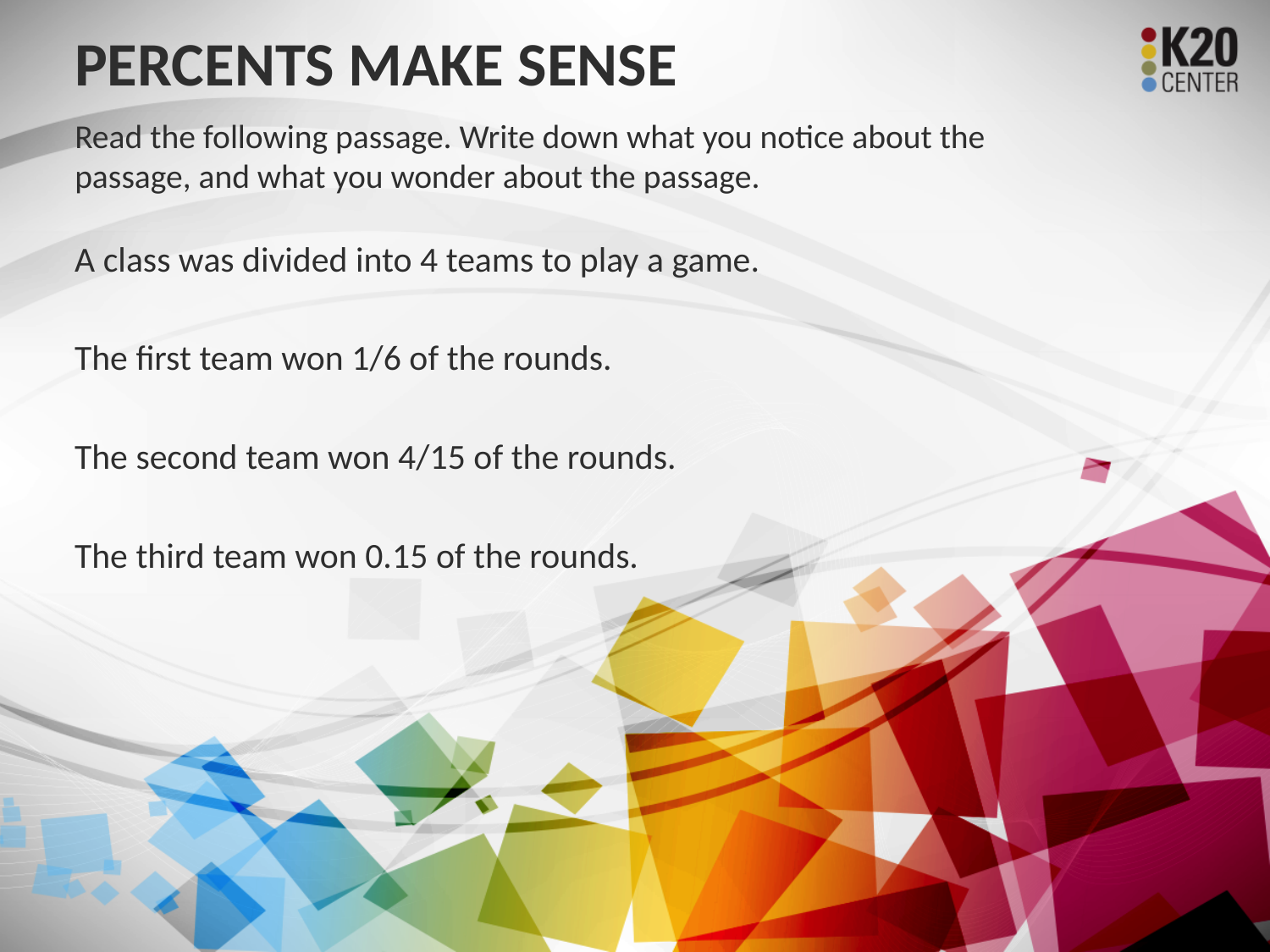

# Percents Make Sense
Read the following passage. Write down what you notice about the passage, and what you wonder about the passage.
A class was divided into 4 teams to play a game.

The first team won 1/6 of the rounds.

The second team won 4/15 of the rounds.

The third team won 0.15 of the rounds.